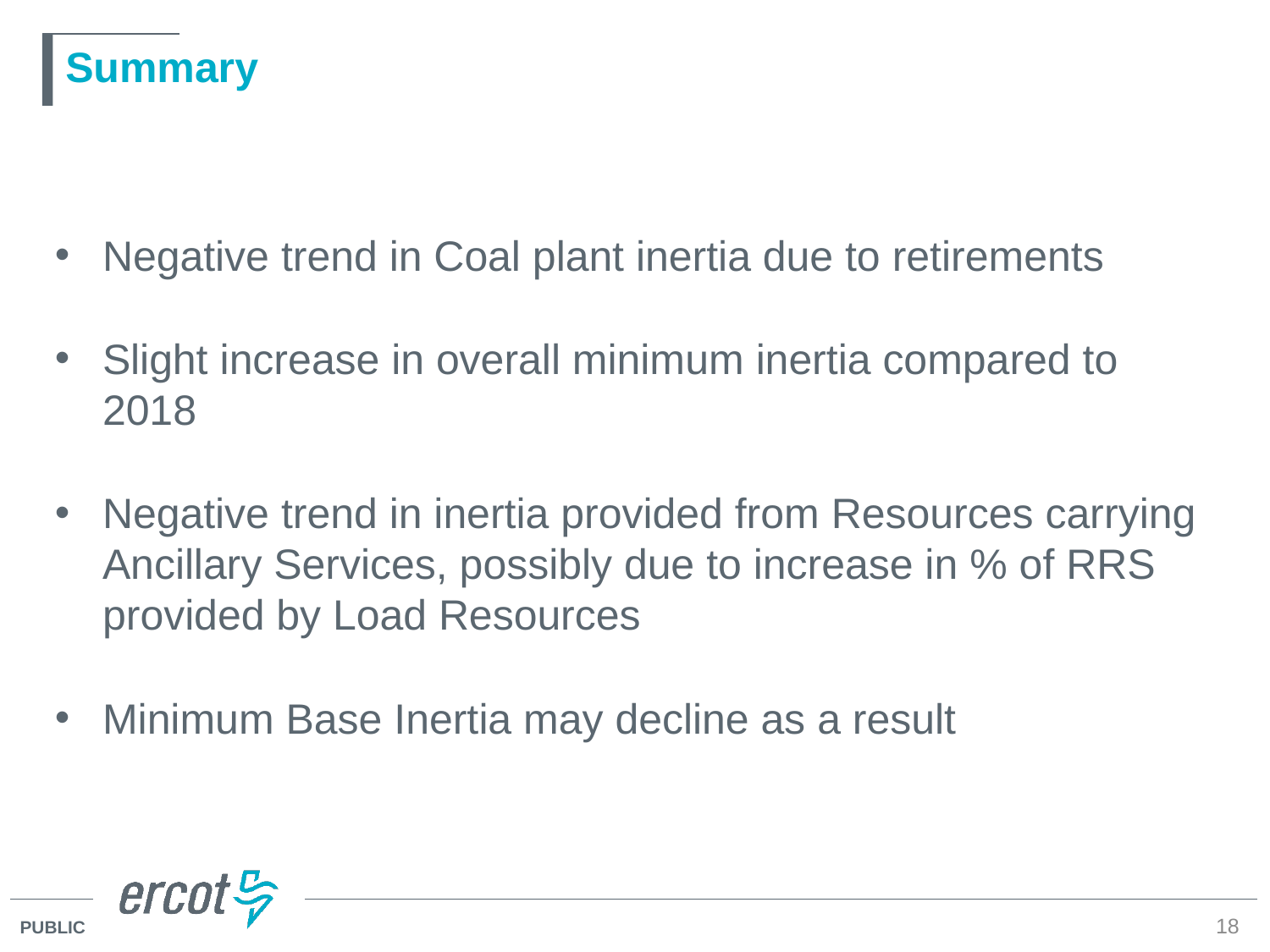

# Summary
Negative trend in Coal plant inertia due to retirements

Slight increase in overall minimum inertia compared to 2018

Negative trend in inertia provided from Resources carrying Ancillary Services, possibly due to increase in % of RRS provided by Load Resources

Minimum Base Inertia may decline as a result

18